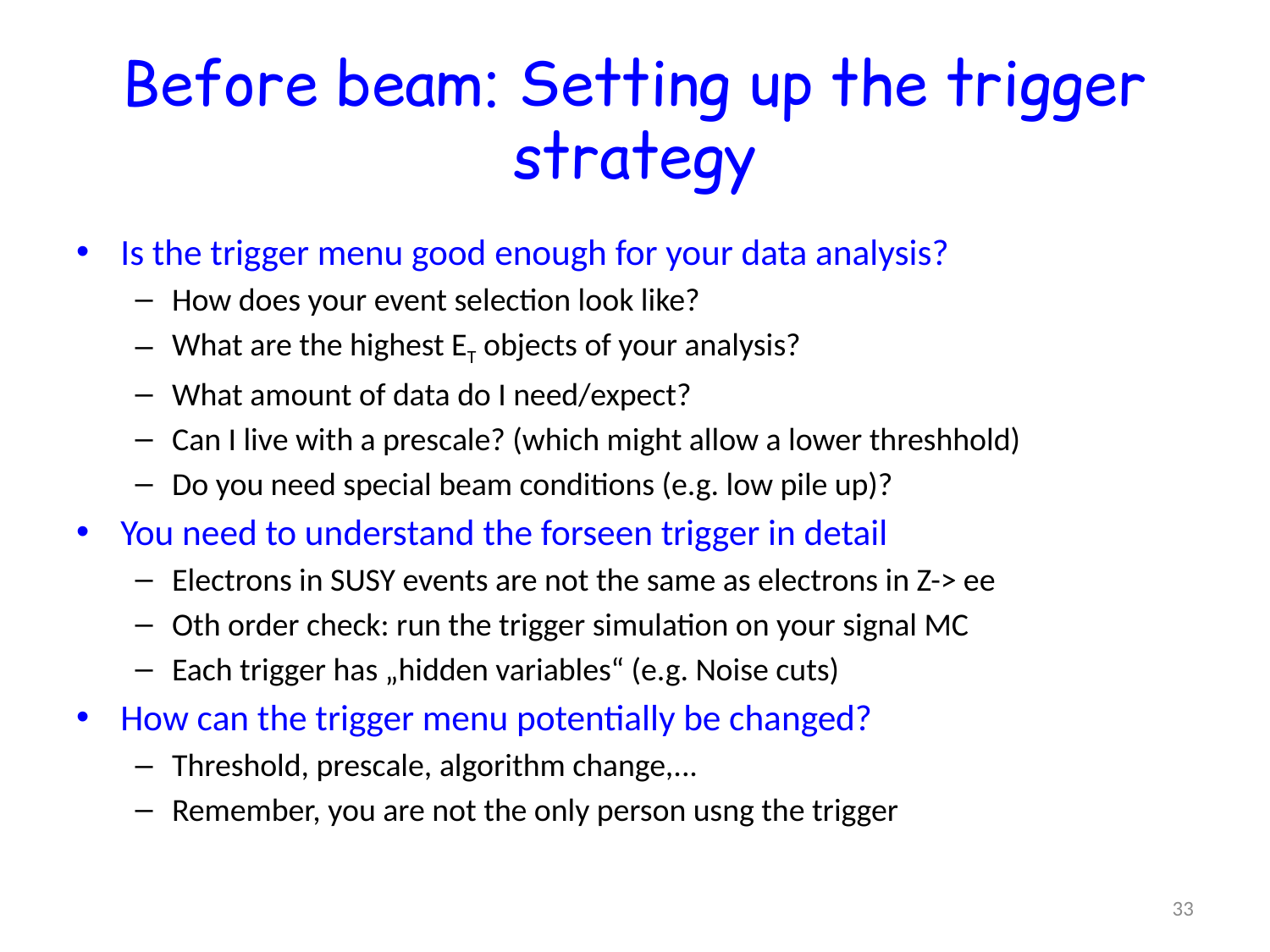

# Before beam: Setting up the trigger strategy
Is the trigger menu good enough for your data analysis?
How does your event selection look like?
What are the highest ET objects of your analysis?
What amount of data do I need/expect?
Can I live with a prescale? (which might allow a lower threshhold)
Do you need special beam conditions (e.g. low pile up)?
You need to understand the forseen trigger in detail
Electrons in SUSY events are not the same as electrons in Z-> ee
Oth order check: run the trigger simulation on your signal MC
Each trigger has „hidden variables“ (e.g. Noise cuts)
How can the trigger menu potentially be changed?
Threshold, prescale, algorithm change,...
Remember, you are not the only person usng the trigger
33